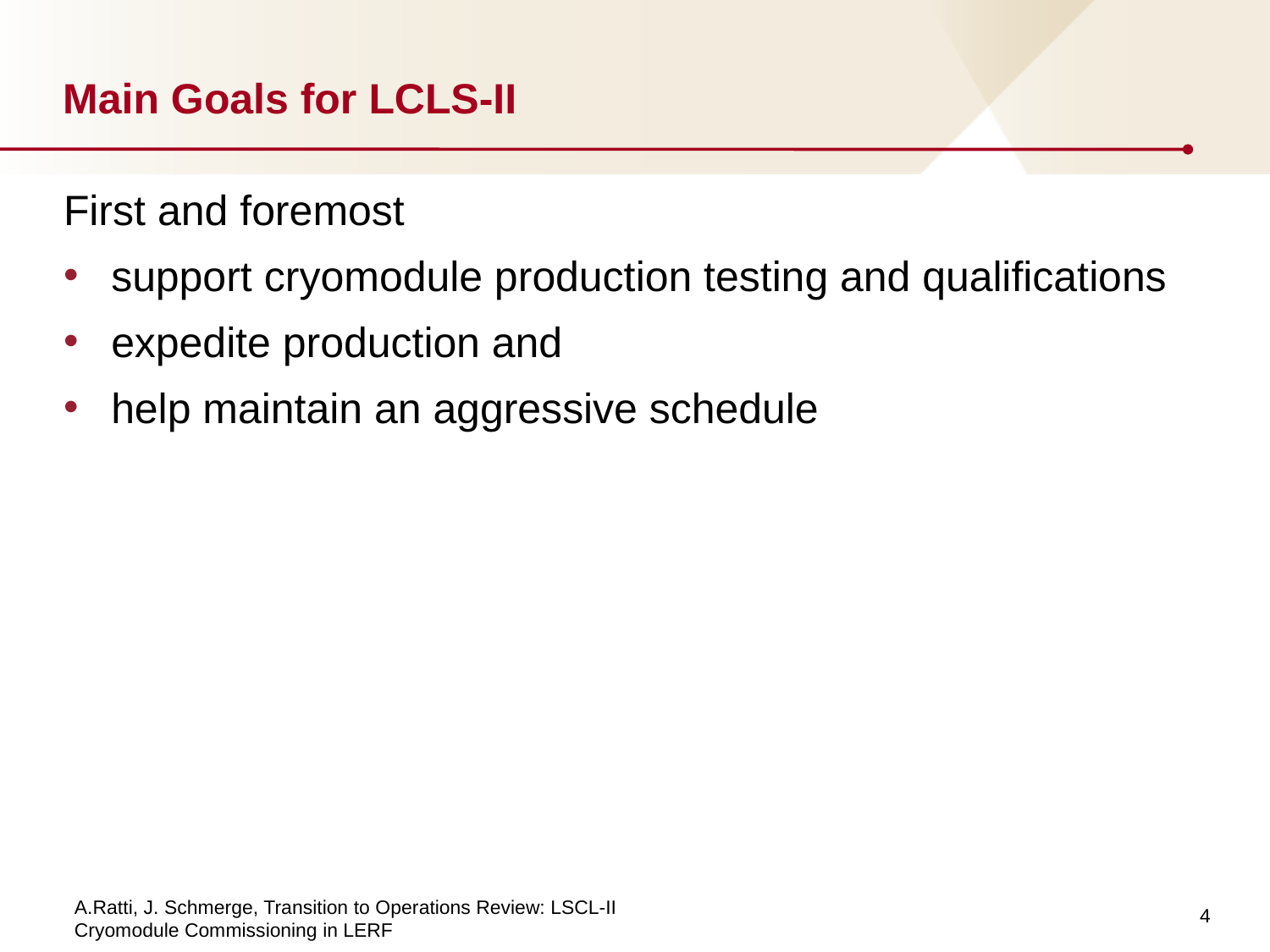

# Main Goals for LCLS-II
First and foremost
support cryomodule production testing and qualifications
expedite production and
help maintain an aggressive schedule

4
A.Ratti, J. Schmerge, Transition to Operations Review: LSCL-II Cryomodule Commissioning in LERF